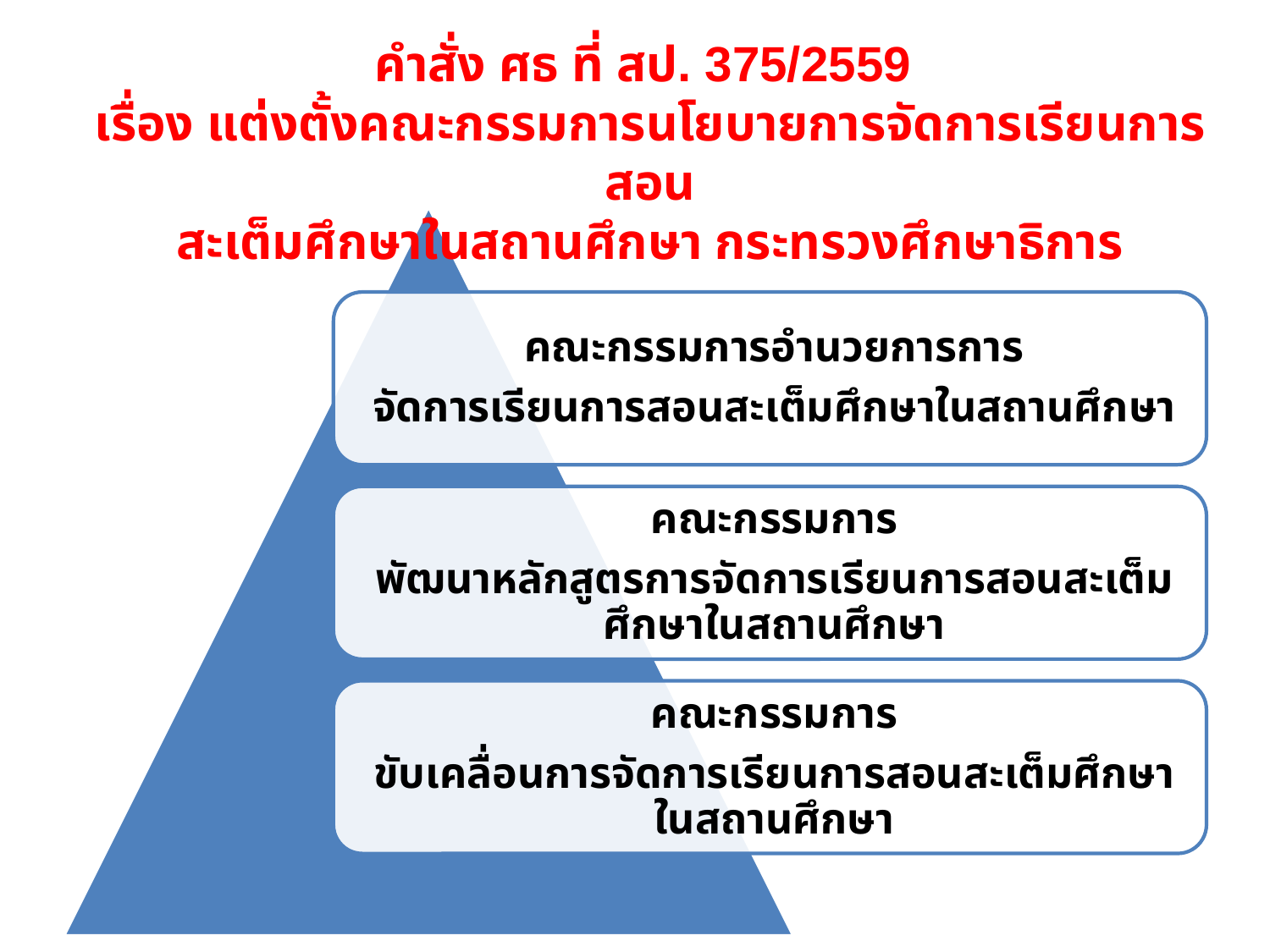

คำสั่ง ศธ ที่ สป. 375/2559
เรื่อง แต่งตั้งคณะกรรมการนโยบายการจัดการเรียนการสอน
สะเต็มศึกษาในสถานศึกษา กระทรวงศึกษาธิการ

คณะกรรมการอำนวยการการ
จัดการเรียนการสอนสะเต็มศึกษาในสถานศึกษา
คณะกรรมการ
พัฒนาหลักสูตรการจัดการเรียนการสอนสะเต็มศึกษาในสถานศึกษา
คณะกรรมการ
ขับเคลื่อนการจัดการเรียนการสอนสะเต็มศึกษาในสถานศึกษา